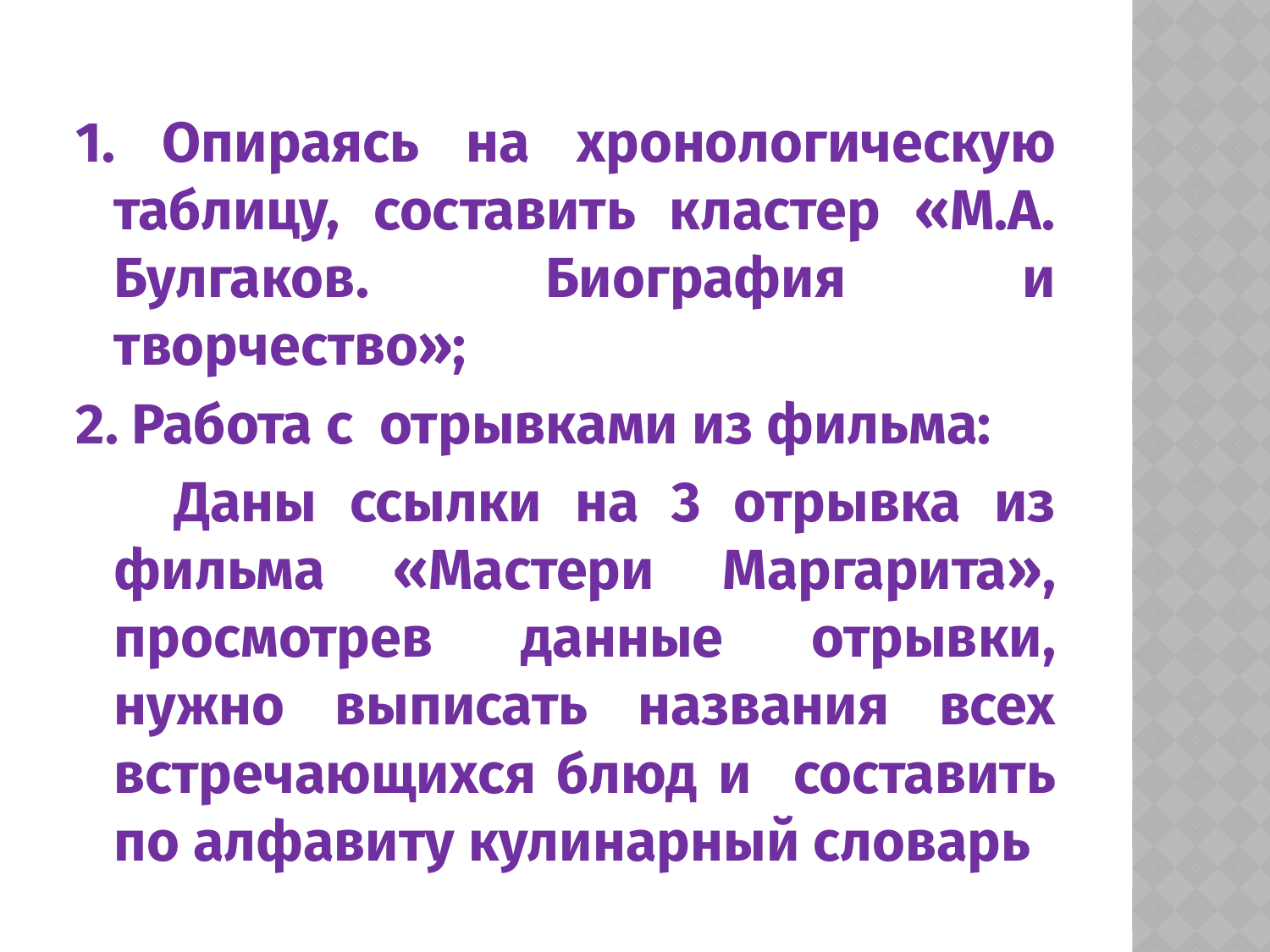

1. Опираясь на хронологическую таблицу, составить кластер «М.А. Булгаков. Биография и творчество»;
2. Работа с  отрывками из фильма:
   Даны ссылки на 3 отрывка из фильма «Мастери Маргарита», просмотрев данные отрывки, нужно выписать названия всех встречающихся блюд и  составить по алфавиту кулинарный словарь